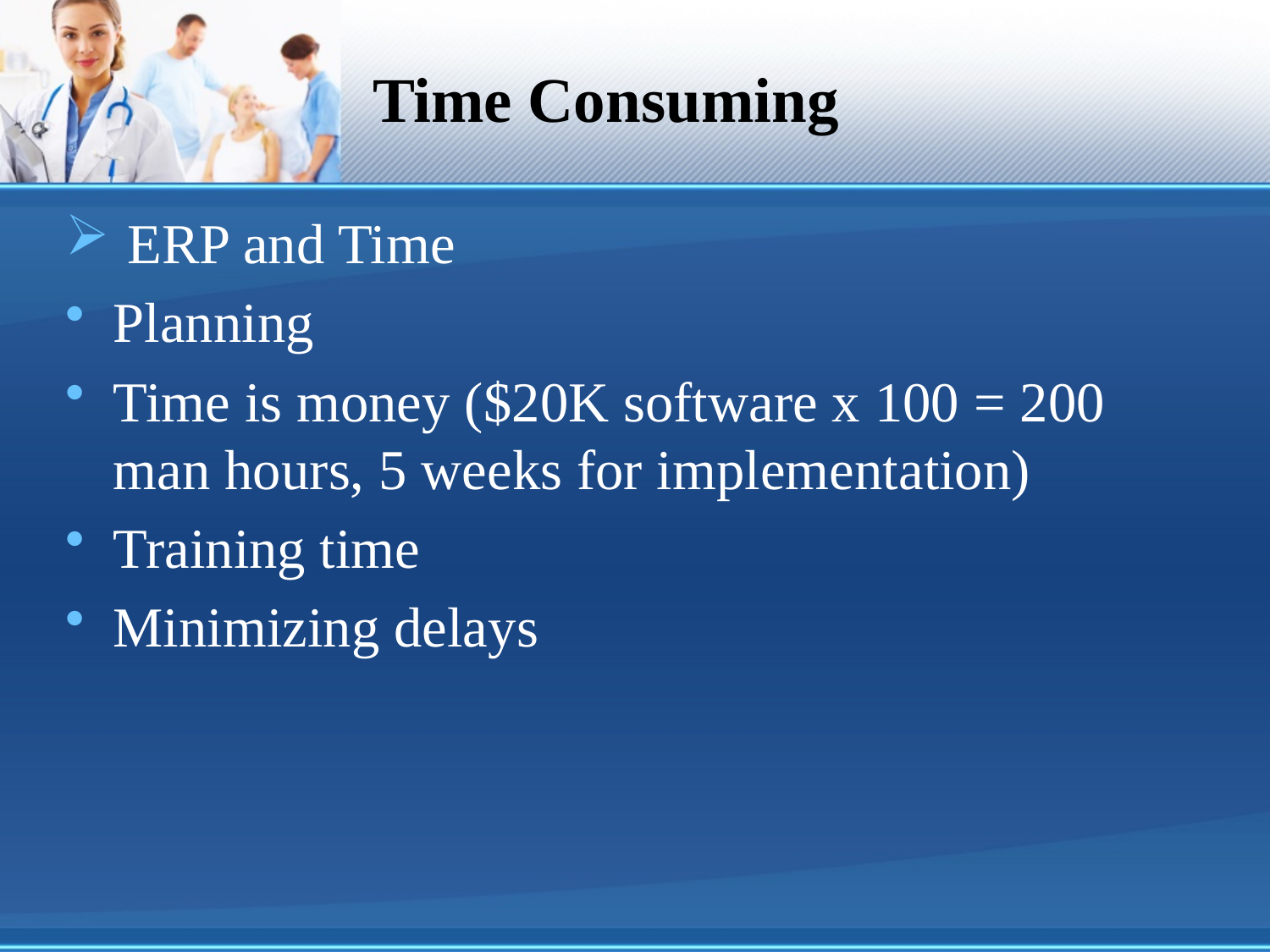

# Time Consuming
 ERP and Time
Planning
Time is money ($20K software x 100 = 200 man hours, 5 weeks for implementation)
Training time
Minimizing delays